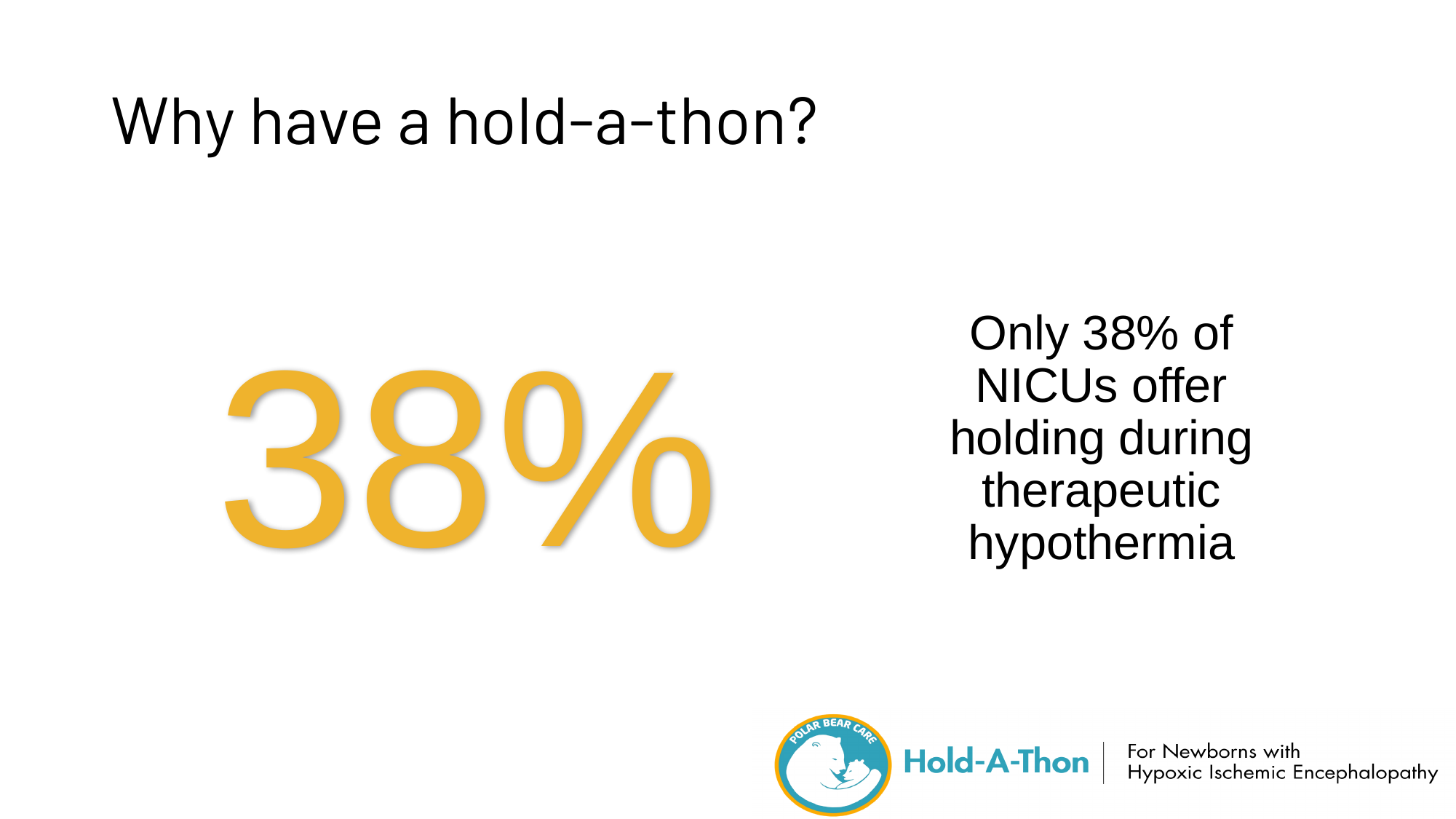

# Why have a hold-a-thon?
38%
Only 38% of NICUs offer holding during therapeutic hypothermia